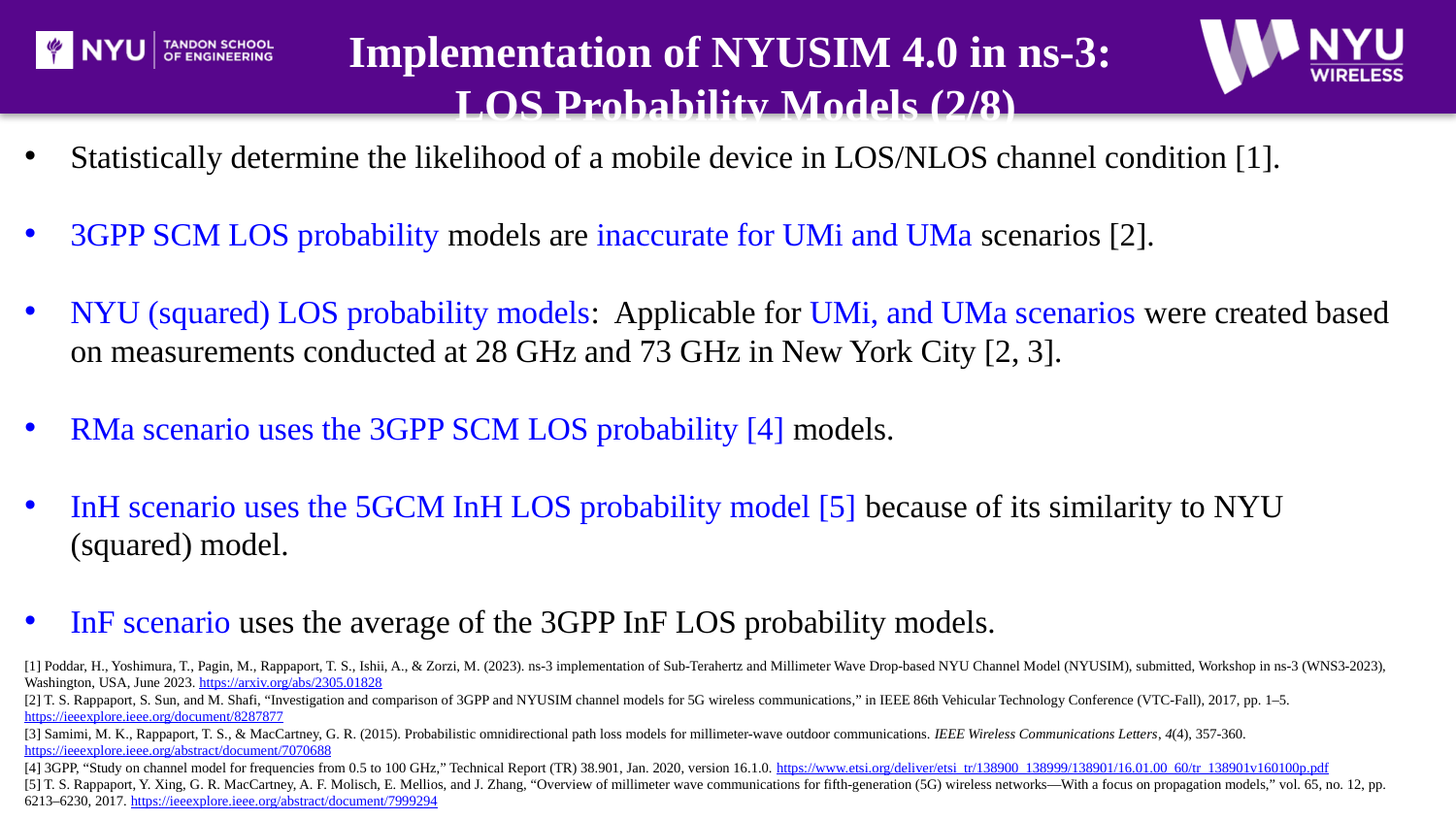

Implementation of NYUSIM 4.0 in ns-3:
LOS Probability Models (2/8)

Statistically determine the likelihood of a mobile device in LOS/NLOS channel condition [1].

3GPP SCM LOS probability models are inaccurate for UMi and UMa scenarios [2].

NYU (squared) LOS probability models:  Applicable for UMi, and UMa scenarios were created based on measurements conducted at 28 GHz and 73 GHz in New York City [2, 3].

RMa scenario uses the 3GPP SCM LOS probability [4] models.

InH scenario uses the 5GCM InH LOS probability model [5] because of its similarity to NYU (squared) model.

InF scenario uses the average of the 3GPP InF LOS probability models.

[1] Poddar, H., Yoshimura, T., Pagin, M., Rappaport, T. S., Ishii, A., & Zorzi, M. (2023). ns-3 implementation of Sub-Terahertz and Millimeter Wave Drop-based NYU Channel Model (NYUSIM), submitted, Workshop in ns-3 (WNS3-2023), Washington, USA, June 2023. https://arxiv.org/abs/2305.01828
[2] T. S. Rappaport, S. Sun, and M. Shafi, “Investigation and comparison of 3GPP and NYUSIM channel models for 5G wireless communications,” in IEEE 86th Vehicular Technology Conference (VTC-Fall), 2017, pp. 1–5. https://ieeexplore.ieee.org/document/8287877
[3] Samimi, M. K., Rappaport, T. S., & MacCartney, G. R. (2015). Probabilistic omnidirectional path loss models for millimeter-wave outdoor communications. IEEE Wireless Communications Letters, 4(4), 357-360. https://ieeexplore.ieee.org/abstract/document/7070688
[4] 3GPP, “Study on channel model for frequencies from 0.5 to 100 GHz,” Technical Report (TR) 38.901, Jan. 2020, version 16.1.0. https://www.etsi.org/deliver/etsi_tr/138900_138999/138901/16.01.00_60/tr_138901v160100p.pdf
[5] T. S. Rappaport, Y. Xing, G. R. MacCartney, A. F. Molisch, E. Mellios, and J. Zhang, “Overview of millimeter wave communications for fifth-generation (5G) wireless networks—With a focus on propagation models,” vol. 65, no. 12, pp. 6213–6230, 2017. https://ieeexplore.ieee.org/abstract/document/7999294